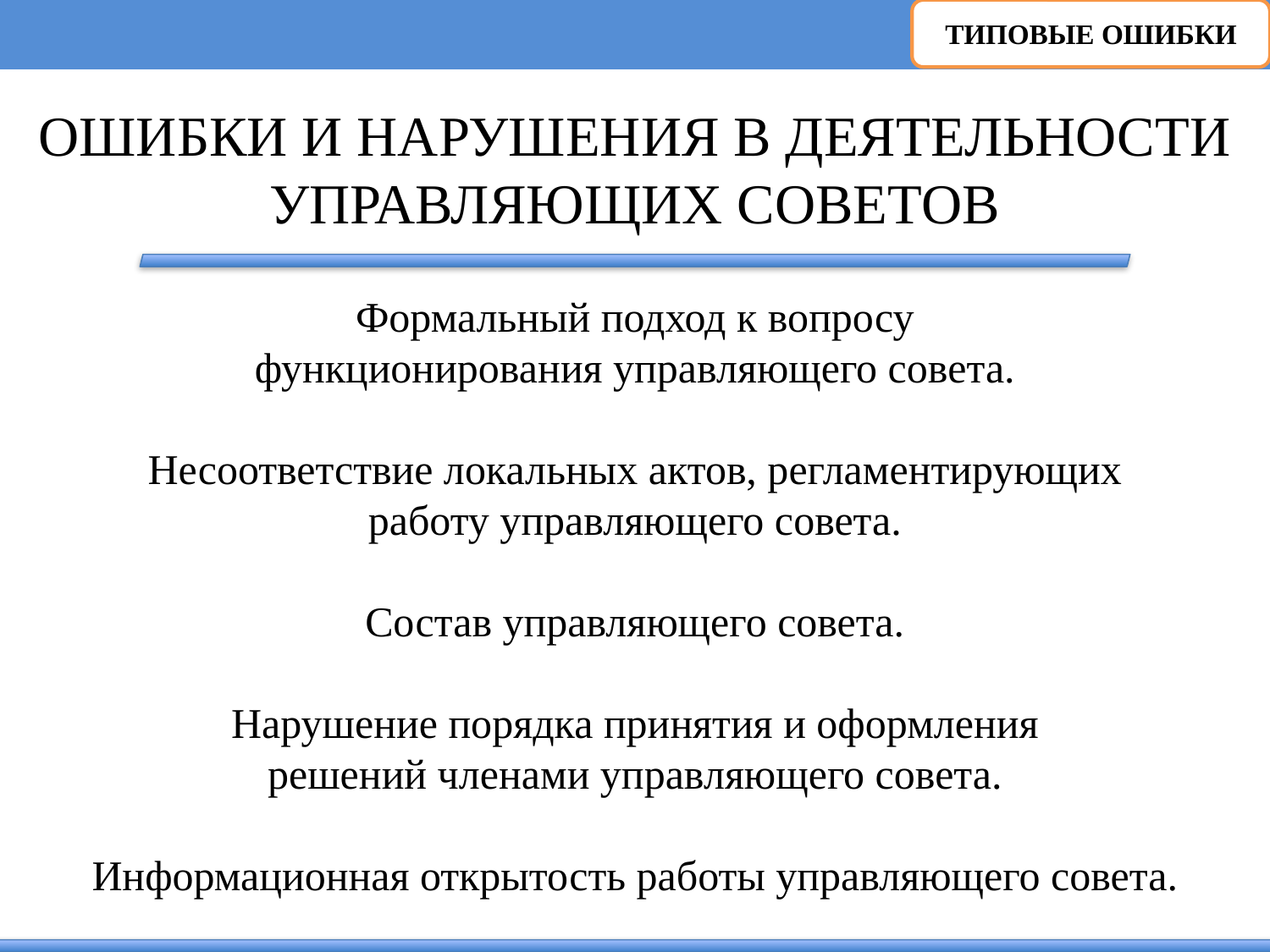

ТИПОВЫЕ ОШИБКИ
ОШИБКИ И НАРУШЕНИЯ В ДЕЯТЕЛЬНОСТИ УПРАВЛЯЮЩИХ СОВЕТОВ

Формальный подход к вопросу
функционирования управляющего совета.

Несоответствие локальных актов, регламентирующих
работу управляющего совета.

Состав управляющего совета.

Нарушение порядка принятия и оформления
решений членами управляющего совета.

Информационная открытость работы управляющего совета.